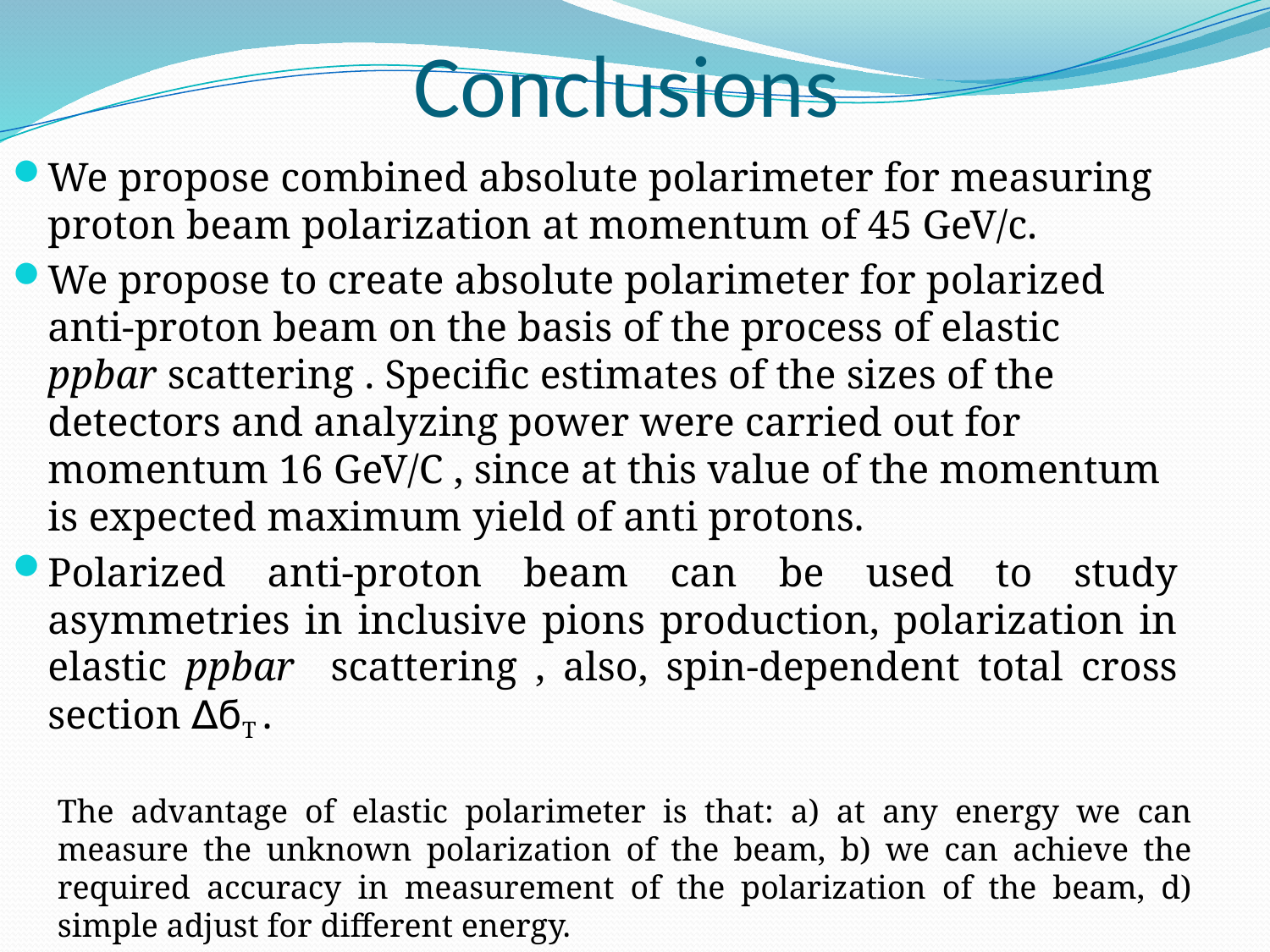

# Conclusions
We propose combined absolute polarimeter for measuring proton beam polarization at momentum of 45 GeV/c.
We propose to create absolute polarimeter for polarized anti-proton beam on the basis of the process of elastic ppbar scattering . Specific estimates of the sizes of the detectors and analyzing power were carried out for momentum 16 GeV/C , since at this value of the momentum is expected maximum yield of anti protons.
Polarized anti-proton beam can be used to study asymmetries in inclusive pions production, polarization in elastic ppbar  scattering , also, spin-dependent total cross section ∆ϭT .

The advantage of elastic polarimeter is that: a) at any energy we can measure the unknown polarization of the beam, b) we can achieve the required accuracy in measurement of the polarization of the beam, d) simple adjust for different energy.